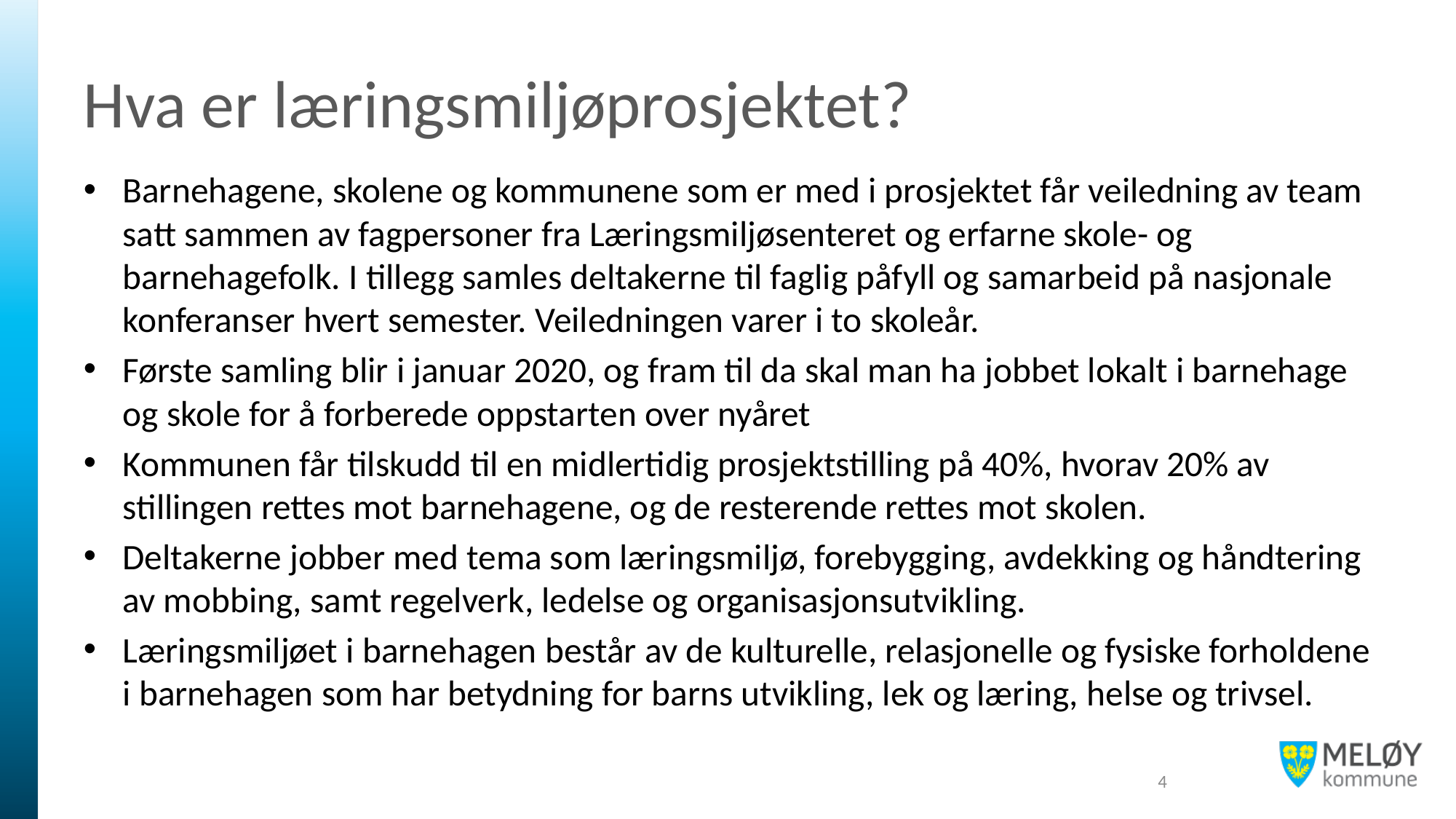

# Hva er læringsmiljøprosjektet?
Barnehagene, skolene og kommunene som er med i prosjektet får veiledning av team satt sammen av fagpersoner fra Læringsmiljøsenteret og erfarne skole- og barnehagefolk. I tillegg samles deltakerne til faglig påfyll og samarbeid på nasjonale konferanser hvert semester. Veiledningen varer i to skoleår.
Første samling blir i januar 2020, og fram til da skal man ha jobbet lokalt i barnehage og skole for å forberede oppstarten over nyåret
Kommunen får tilskudd til en midlertidig prosjektstilling på 40%, hvorav 20% av stillingen rettes mot barnehagene, og de resterende rettes mot skolen.
Deltakerne jobber med tema som læringsmiljø, forebygging, avdekking og håndtering av mobbing, samt regelverk, ledelse og organisasjonsutvikling.
Læringsmiljøet i barnehagen består av de kulturelle, relasjonelle og fysiske forholdene i barnehagen som har betydning for barns utvikling, lek og læring, helse og trivsel.

4